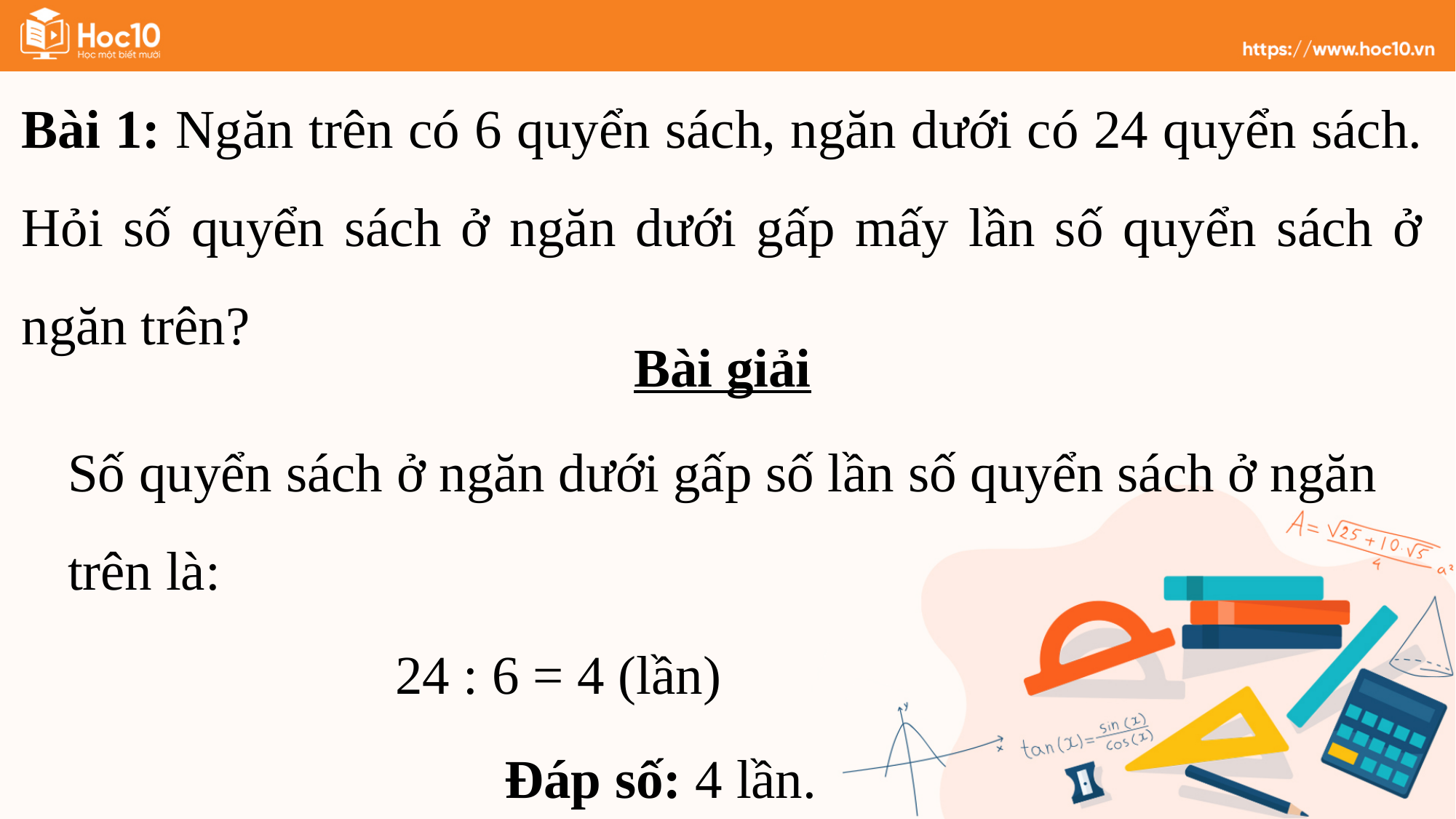

Bài 1: Ngăn trên có 6 quyển sách, ngăn dưới có 24 quyển sách. Hỏi số quyển sách ở ngăn dưới gấp mấy lần số quyển sách ở ngăn trên?
Bài giải
Số quyển sách ở ngăn dưới gấp số lần số quyển sách ở ngăn trên là:
			24 : 6 = 4 (lần)
				Đáp số: 4 lần.